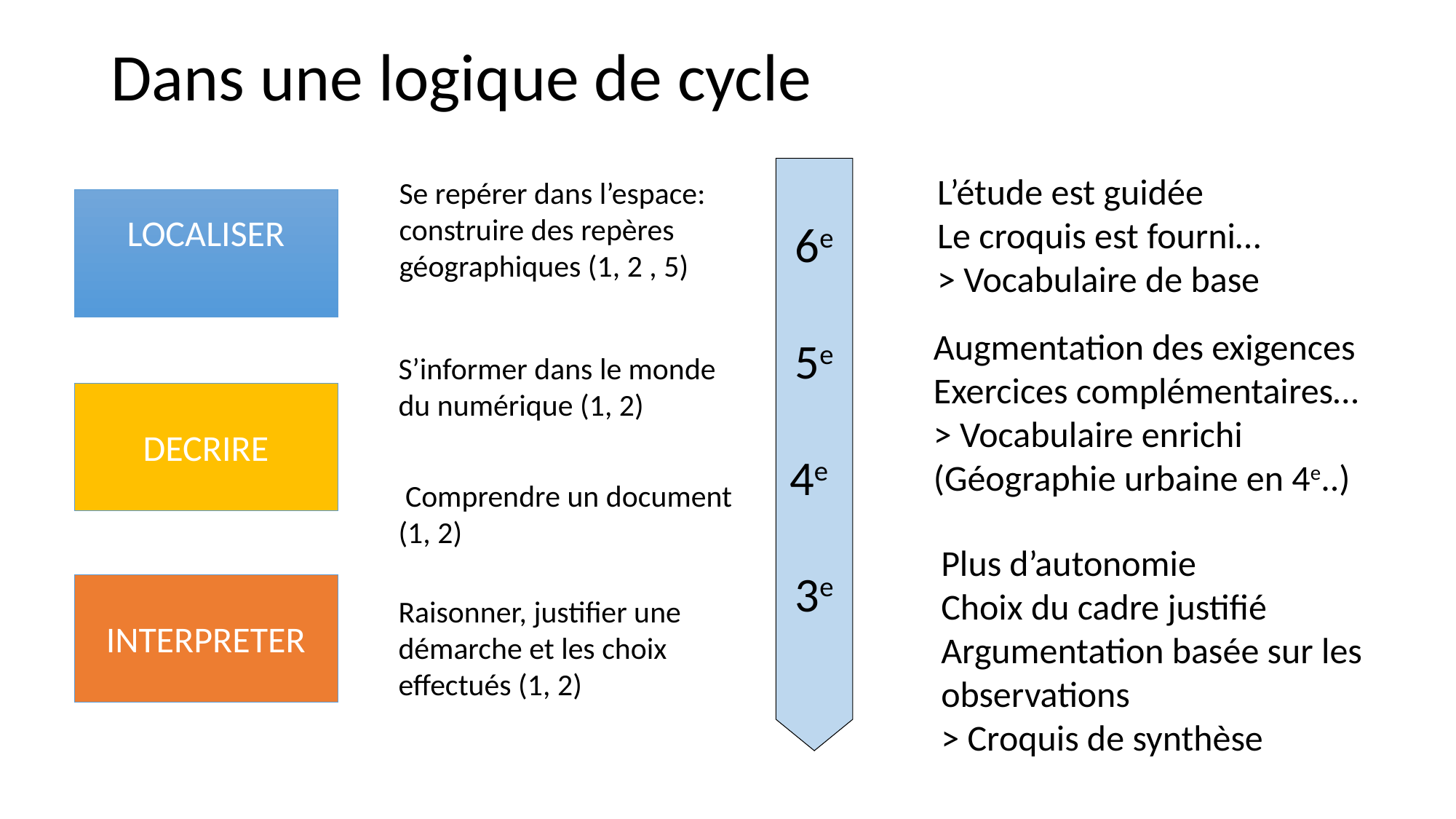

# Dans une logique de cycle
L’étude est guidée
Le croquis est fourni…
> Vocabulaire de base
Se repérer dans l’espace: construire des repères géographiques (1, 2 , 5)
LOCALISER

Augmentation des exigences
Exercices complémentaires…
> Vocabulaire enrichi
(Géographie urbaine en 4e..)
S’informer dans le monde du numérique (1, 2)
DECRIRE
6e

5e

4e

3e

 Comprendre un document (1, 2)
Plus d’autonomie
Choix du cadre justifié
Argumentation basée sur les observations
> Croquis de synthèse
INTERPRETER
Raisonner, justifier une démarche et les choix effectués (1, 2)